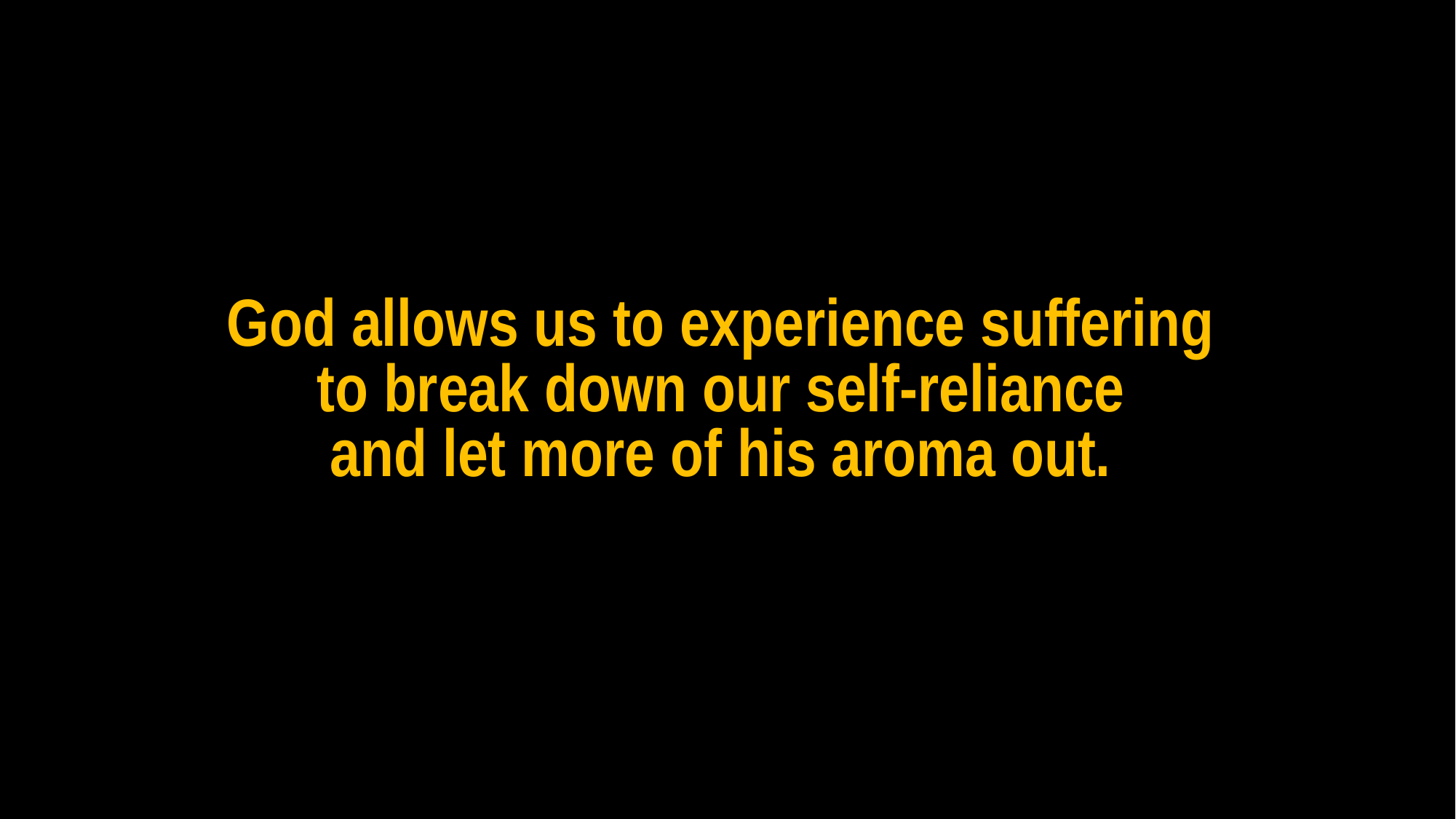

God allows us to experience suffering
to break down our self-reliance
and let more of his aroma out.